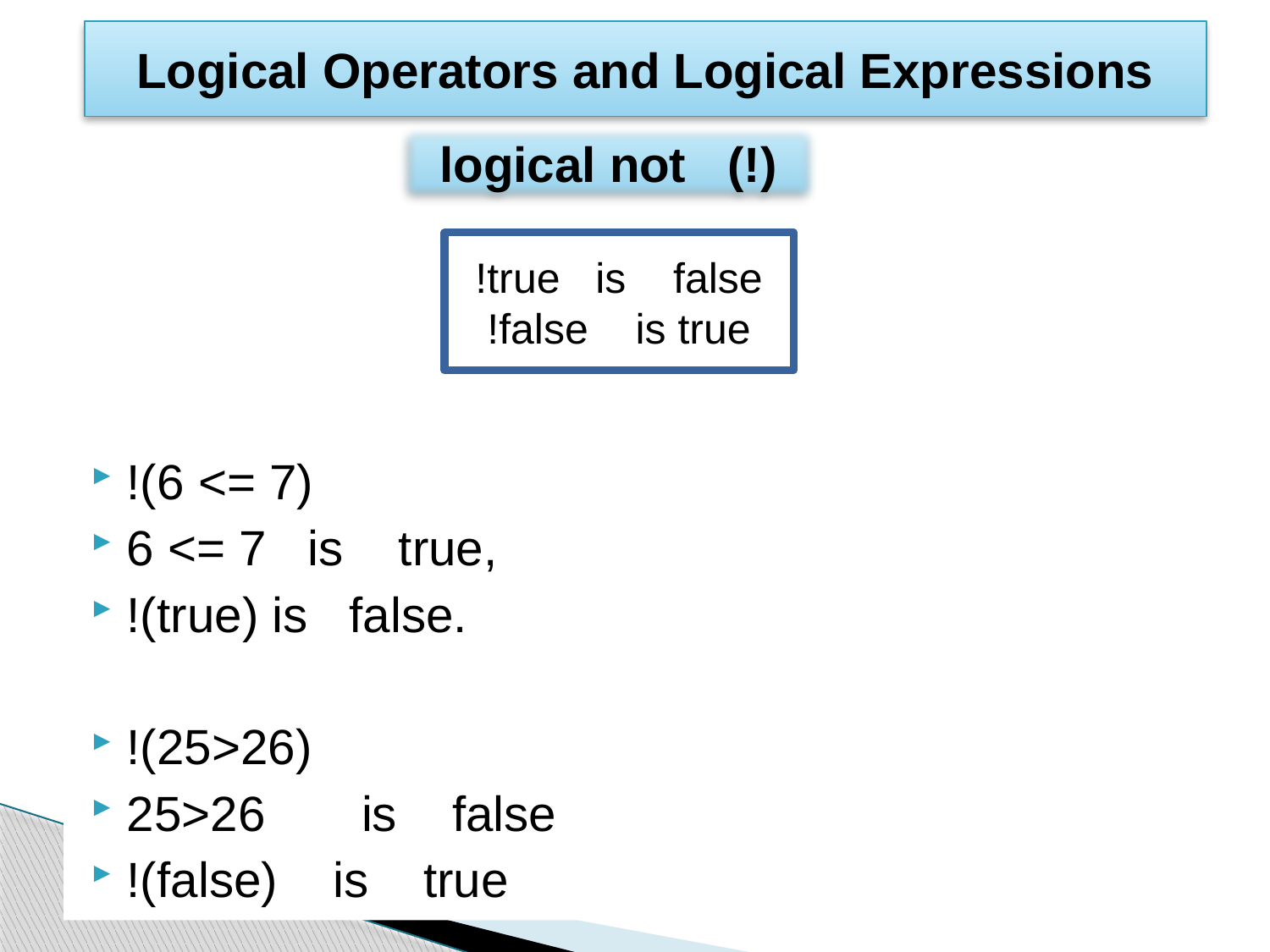

# Logical Operators and Logical Expressions
logical not   (!)

!true   is    false
!false    is true

!(6 <= 7)
6 <= 7   is    true,
!(true) is   false.

!(25>26)
25>26       is    false
!(false)    is    true